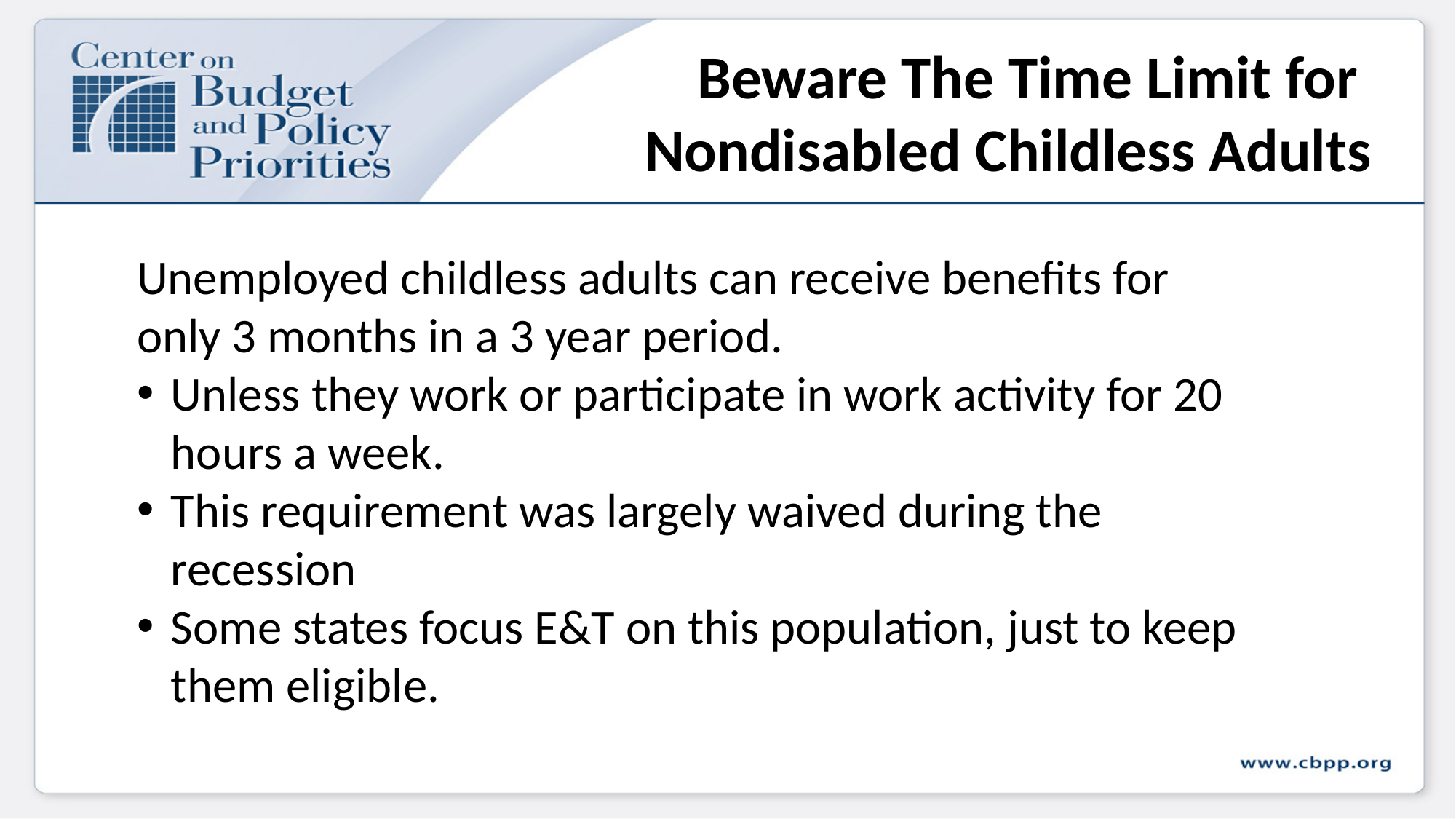

# Beware The Time Limit for Nondisabled Childless Adults

Unemployed childless adults can receive benefits for only 3 months in a 3 year period.
Unless they work or participate in work activity for 20 hours a week.
This requirement was largely waived during the recession
Some states focus E&T on this population, just to keep them eligible.